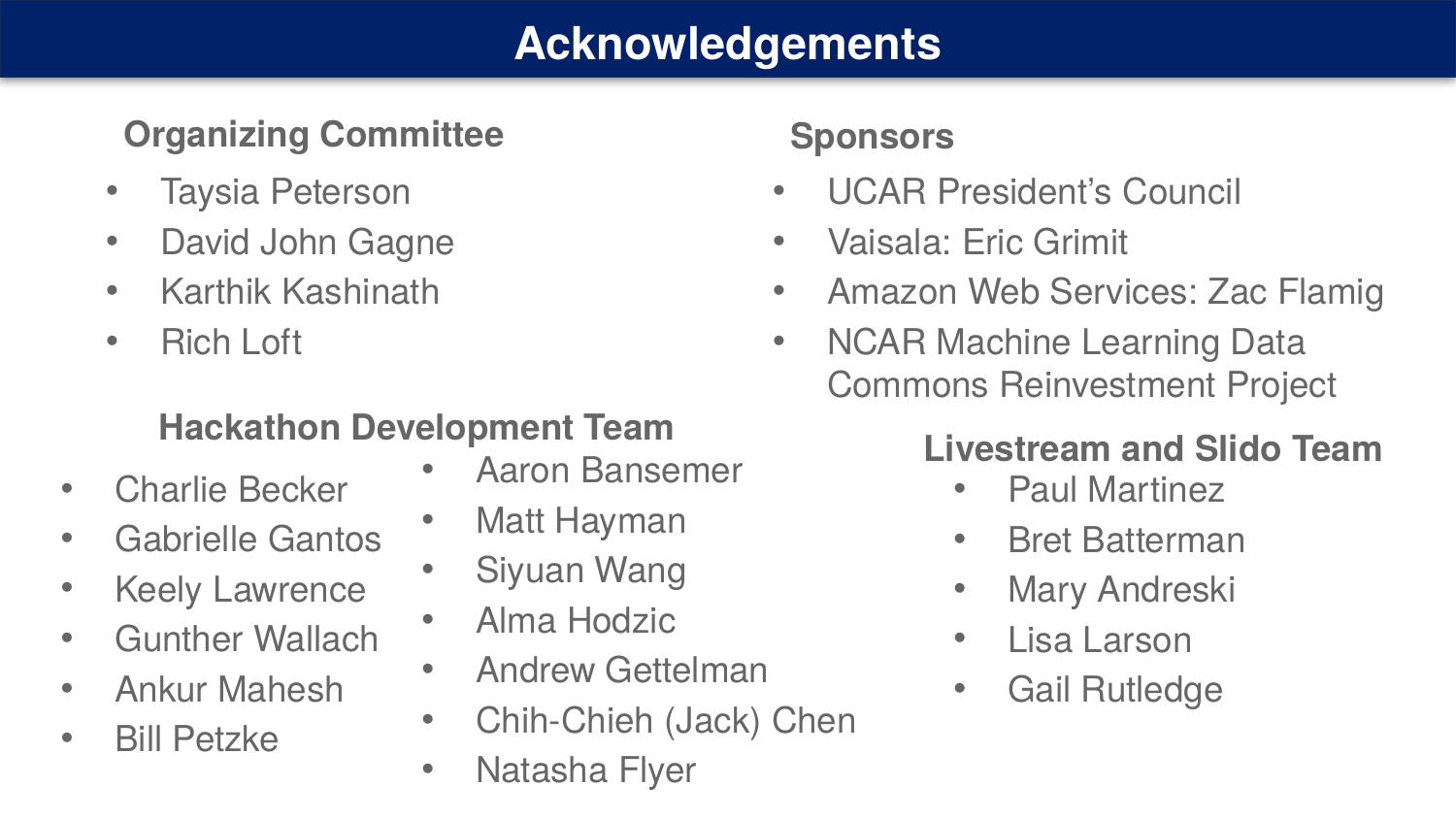

# Acknowledgements
Organizing Committee
Sponsors
Taysia Peterson
David John Gagne
Karthik Kashinath
Rich Loft
UCAR President’s Council
Vaisala: Eric Grimit
Amazon Web Services: Zac Flamig
NCAR Machine Learning Data Commons Reinvestment Project

Hackathon Development Team
Livestream and Slido Team
Aaron Bansemer
Matt Hayman
Siyuan Wang
Alma Hodzic
Andrew Gettelman
Chih-Chieh (Jack) Chen
Natasha Flyer

Charlie Becker
Gabrielle Gantos
Keely Lawrence
Gunther Wallach
Ankur Mahesh
Bill Petzke

Paul Martinez
Bret Batterman
Mary Andreski
Lisa Larson
Gail Rutledge